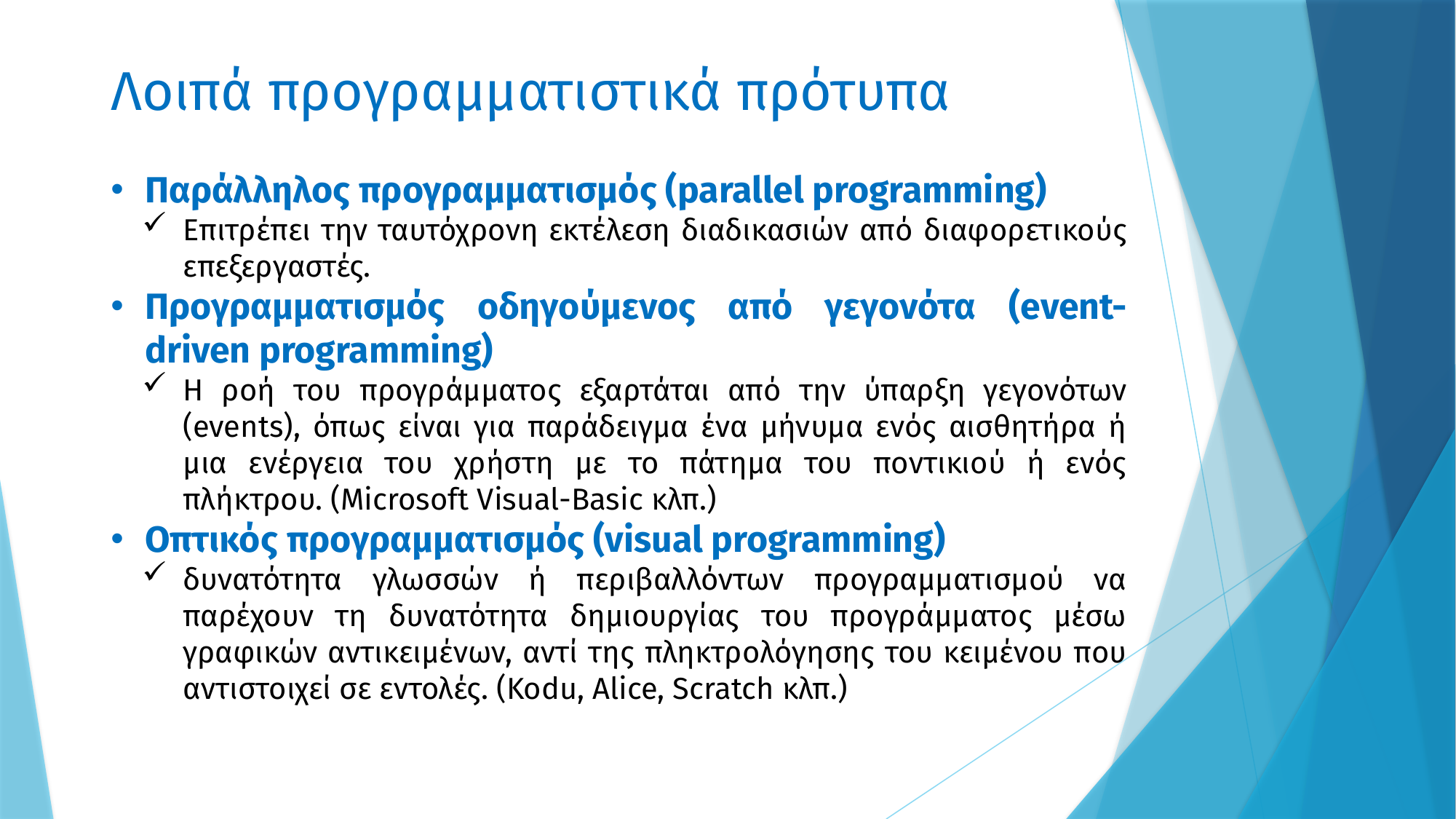

# Λοιπά προγραμματιστικά πρότυπα
Παράλληλος προγραμματισμός (parallel programming)
Επιτρέπει την ταυτόχρονη εκτέλεση διαδικασιών από διαφορετικούς επεξεργαστές.
Προγραμματισμός οδηγούμενος από γεγονότα (event-driven programming)
Η ροή του προγράμματος εξαρτάται από την ύπαρξη γεγονότων (events), όπως είναι για παράδειγμα ένα μήνυμα ενός αισθητήρα ή μια ενέργεια του χρήστη με το πάτημα του ποντικιού ή ενός πλήκτρου. (Microsoft Visual-Basic κλπ.)
Οπτικός προγραμματισμός (visual programming)
δυνατότητα γλωσσών ή περιβαλλόντων προγραμματισμού να παρέχουν τη δυνατότητα δημιουργίας του προγράμματος μέσω γραφικών αντικειμένων, αντί της πληκτρολόγησης του κειμένου που αντιστοιχεί σε εντολές. (Kodu, Alice, Scratch κλπ.)